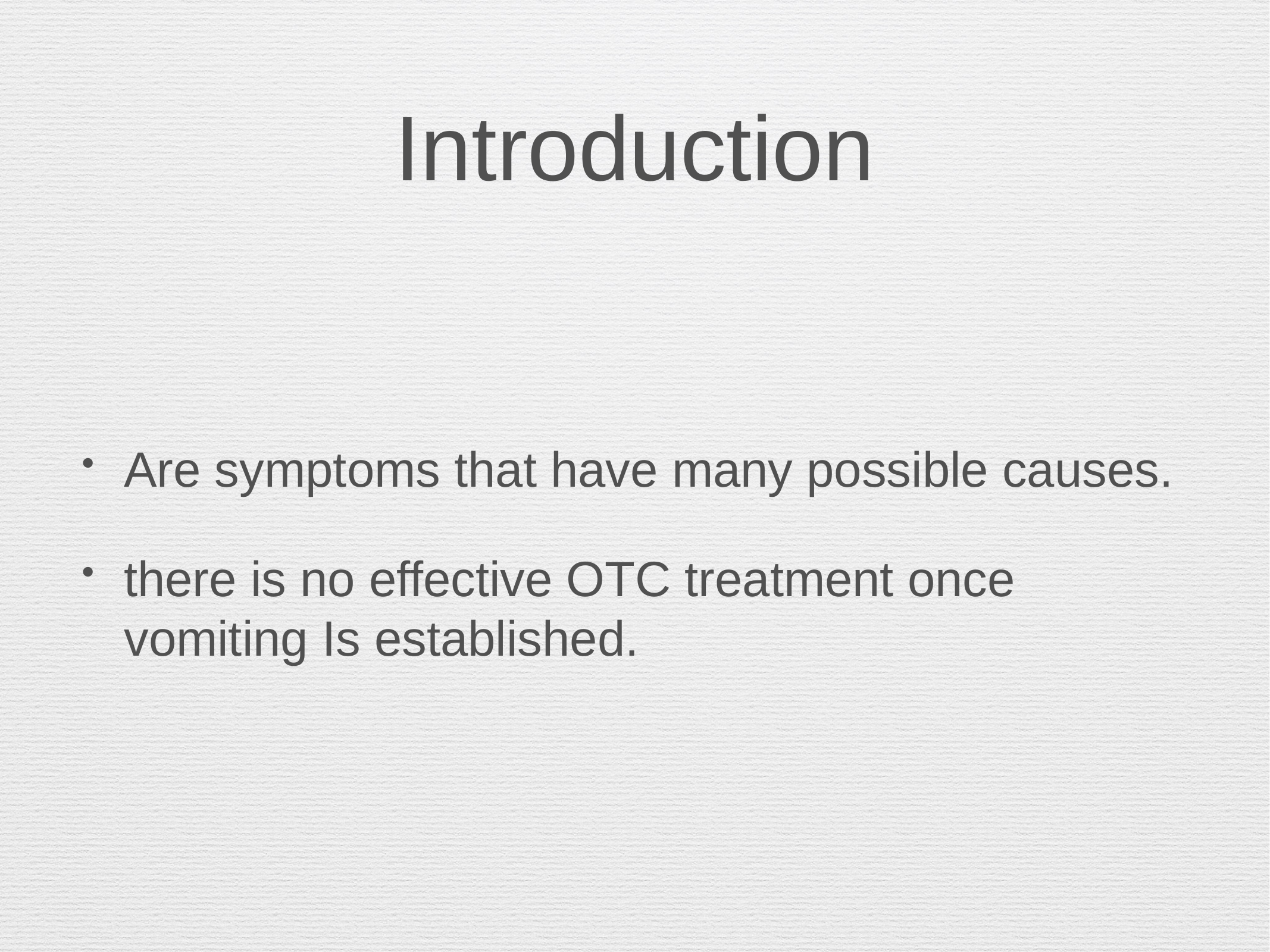

# Introduction
Are symptoms that have many possible causes.
there is no effective OTC treatment once vomiting Is established.